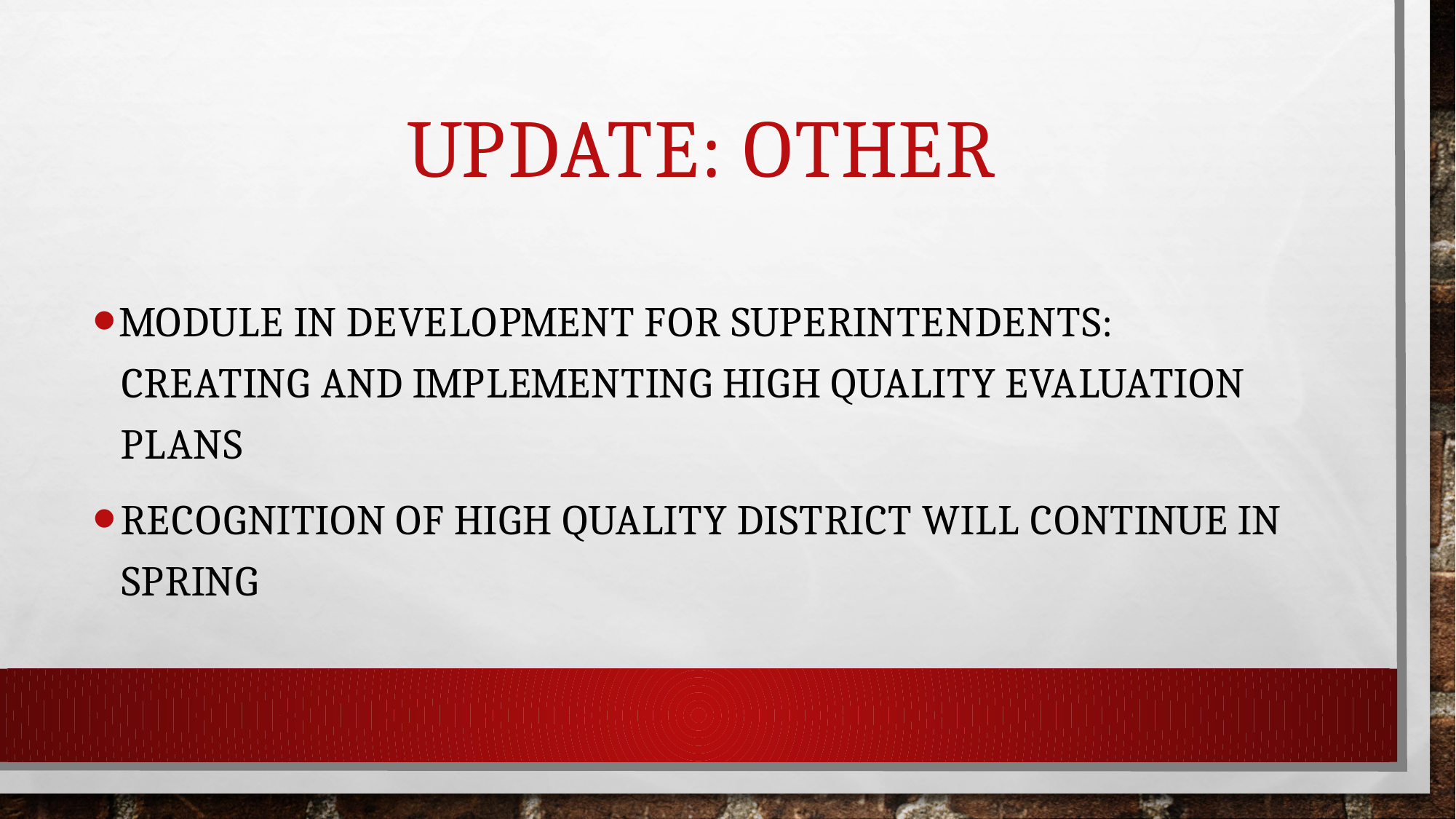

# Update: other
Module in development for Superintendents: creating and implementing high quality evaluation plans
Recognition of high quality district will continue in spring